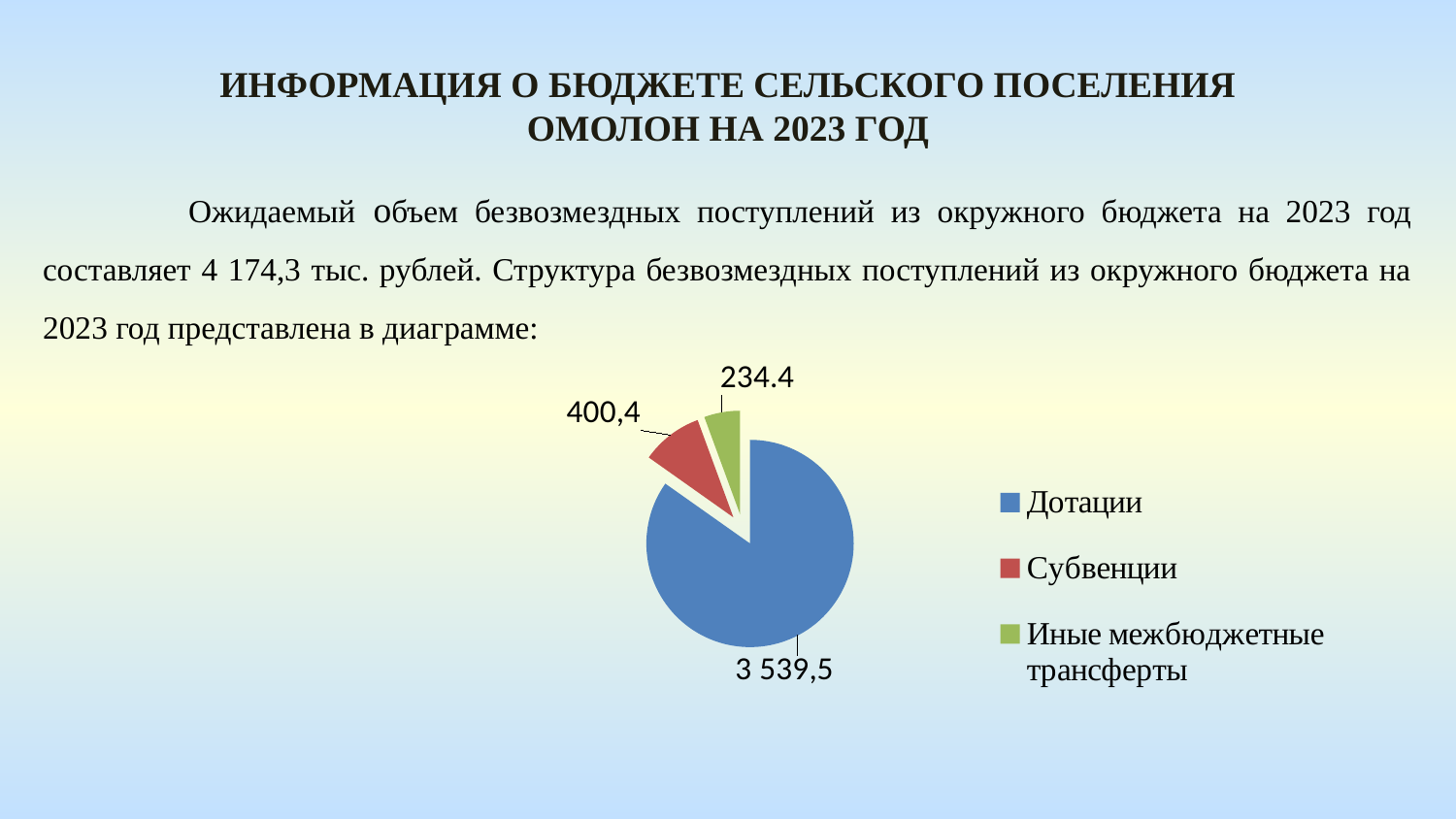

Информация о бюджете сельского поселения
омолон На 2023 год
	Ожидаемый объем безвозмездных поступлений из окружного бюджета на 2023 год составляет 4 174,3 тыс. рублей. Структура безвозмездных поступлений из окружного бюджета на 2023 год представлена в диаграмме:

### Chart

| Category | 2023 |
|---|---|
| Дотации | 3539.5 |
| Субвенции | 400.4 |
| Иные межбюджетные трансферты | 234.4 |